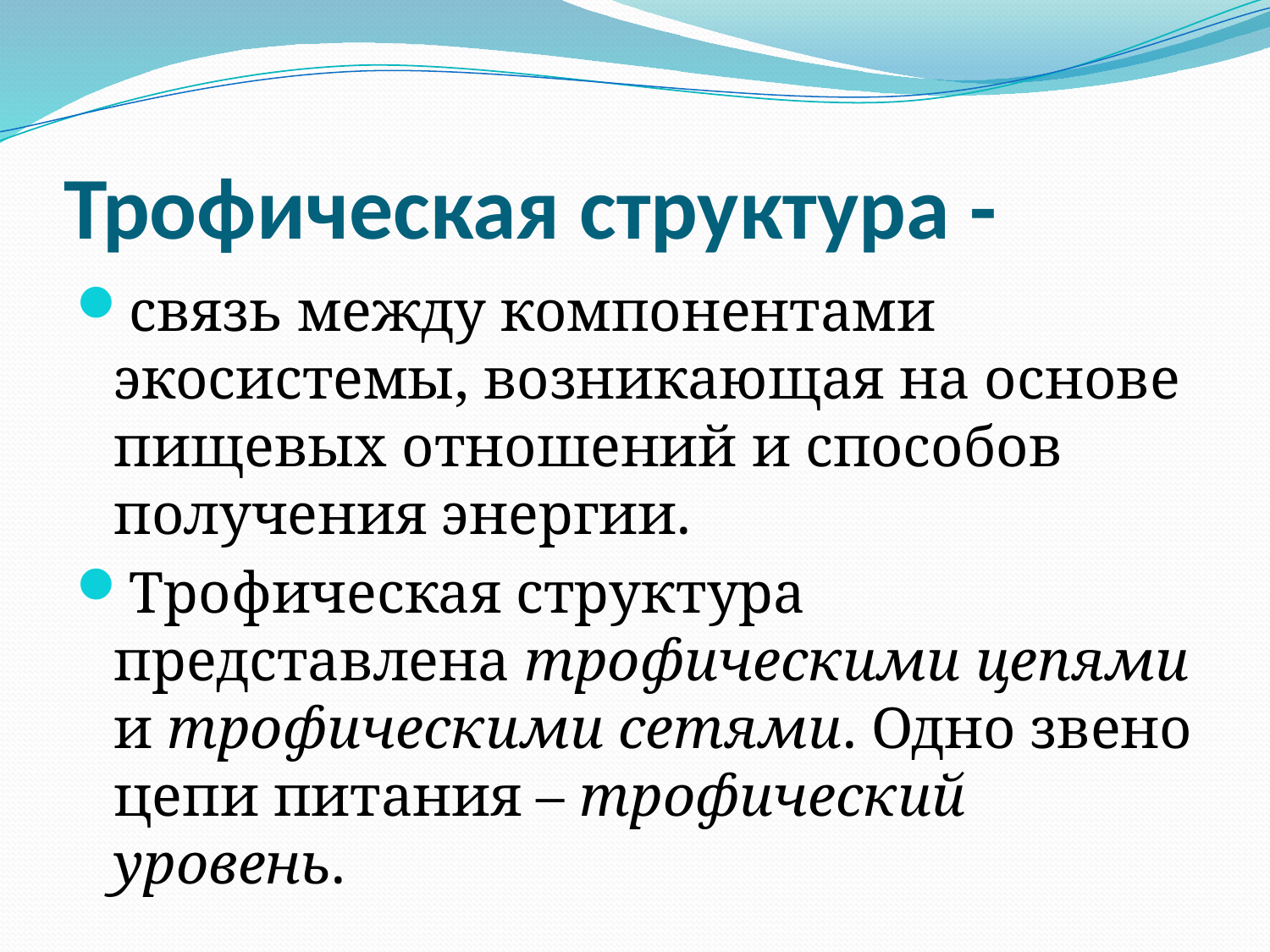

# Трофическая структура -
связь между компонентами экосистемы, возникающая на основе пищевых отношений и способов получения энергии.
Трофическая структура представлена трофическими цепями и трофическими сетями. Одно звено цепи питания – трофический уровень.